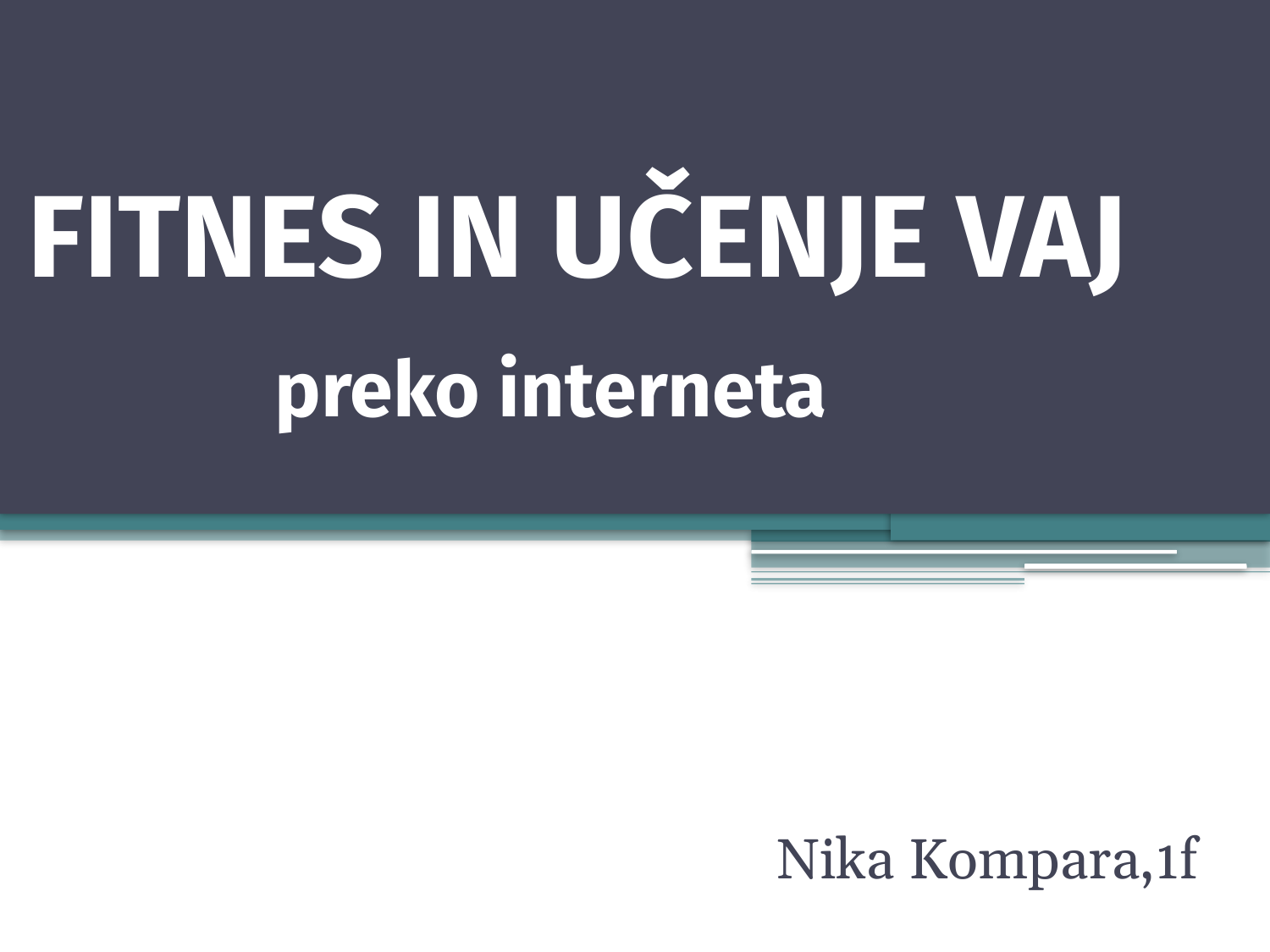

# FITNES IN UČENJE VAJ preko interneta
Nika Kompara,1f